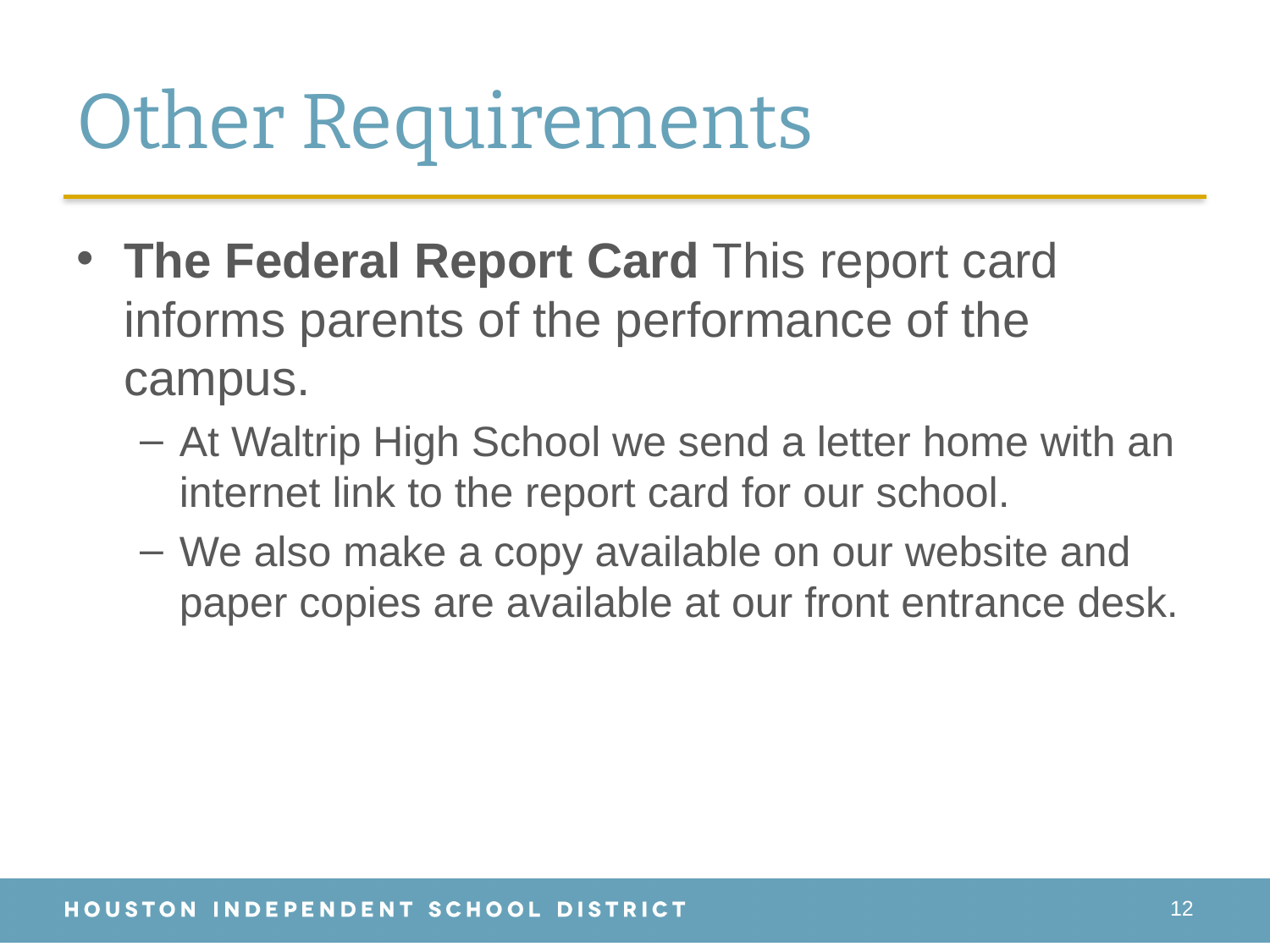

# Other Requirements
The Federal Report Card This report card informs parents of the performance of the campus.
At Waltrip High School we send a letter home with an internet link to the report card for our school.
We also make a copy available on our website and paper copies are available at our front entrance desk.
12